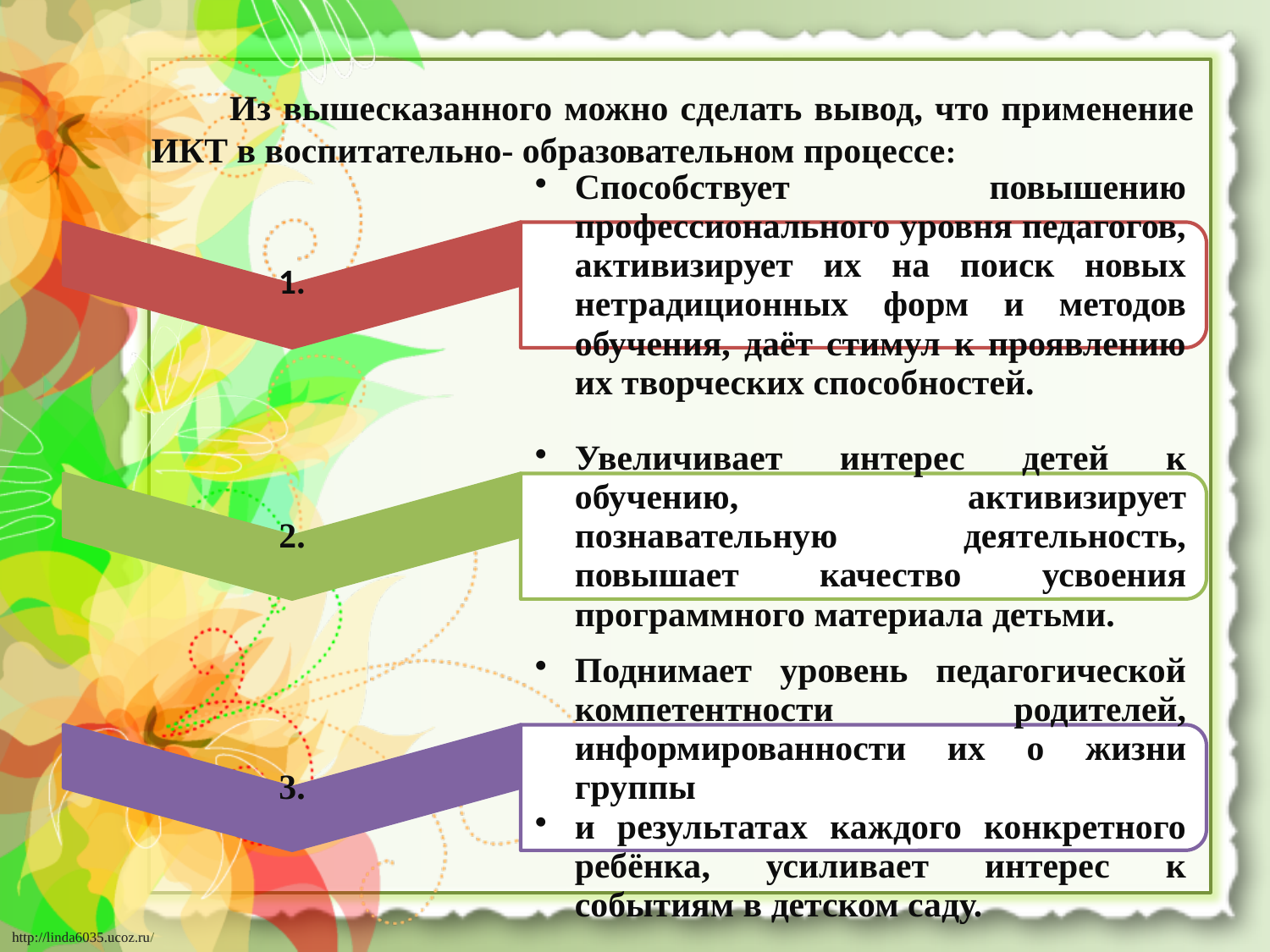

# Из вышесказанного можно сделать вывод, что применение ИКТ в воспитательно- образовательном процессе:
1.
2.
3.
Поднимает уровень педагогической компетентности родителей, информированности их о жизни группы
Увеличивает интерес детей к обучению, активизирует познавательную деятельность, повышает качество усвоения программного материала детьми.
и результатах каждого конкретного ребёнка, усиливает интерес к событиям в детском саду.